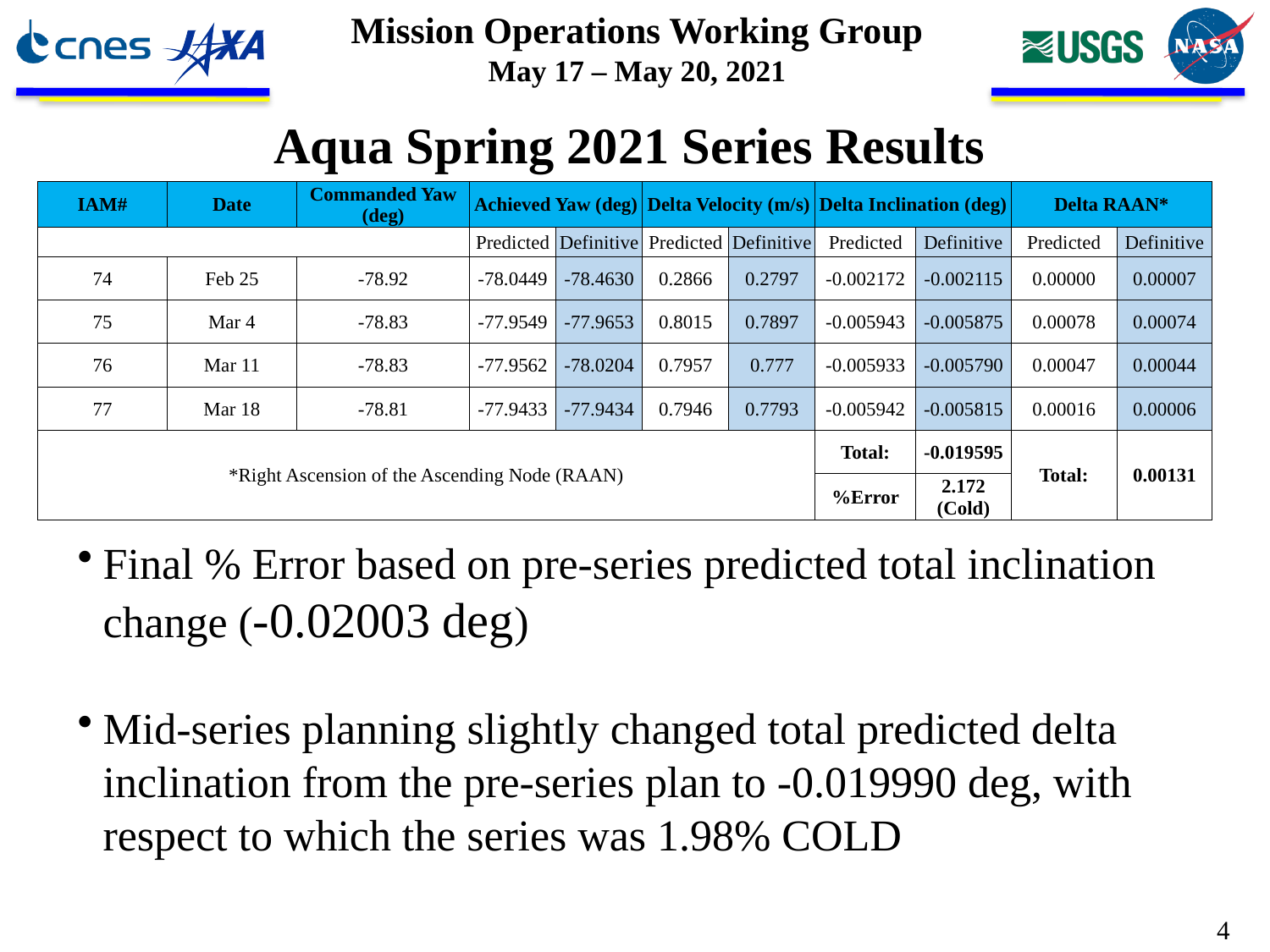

Aqua Spring 2021 Series Results
| IAM# | Date | Commanded Yaw (deg) | Achieved Yaw (deg) |  | Delta Velocity (m/s) |  | Delta Inclination (deg) |  | Delta RAAN\* |  |
| --- | --- | --- | --- | --- | --- | --- | --- | --- | --- | --- |
|  |  |  | Predicted | Definitive | Predicted | Definitive | Predicted | Definitive | Predicted | Definitive |
| 74 | Feb 25 | -78.92 | -78.0449 | -78.4630 | 0.2866 | 0.2797 | -0.002172 | -0.002115 | 0.00000 | 0.00007 |
| 75 | Mar 4 | -78.83 | -77.9549 | -77.9653 | 0.8015 | 0.7897 | -0.005943 | -0.005875 | 0.00078 | 0.00074 |
| 76 | Mar 11 | -78.83 | -77.9562 | -78.0204 | 0.7957 | 0.777 | -0.005933 | -0.005790 | 0.00047 | 0.00044 |
| 77 | Mar 18 | -78.81 | -77.9433 | -77.9434 | 0.7946 | 0.7793 | -0.005942 | -0.005815 | 0.00016 | 0.00006 |
| \*Right Ascension of the Ascending Node (RAAN) |  |  |  |  |  |  | Total: | -0.019595 | Total: | 0.00131 |
|  |  |  |  |  |  |  | %Error | 2.172 (Cold) |  |  |
Final % Error based on pre-series predicted total inclination change (-0.02003 deg)

Mid-series planning slightly changed total predicted delta inclination from the pre-series plan to -0.019990 deg, with respect to which the series was 1.98% COLD
4